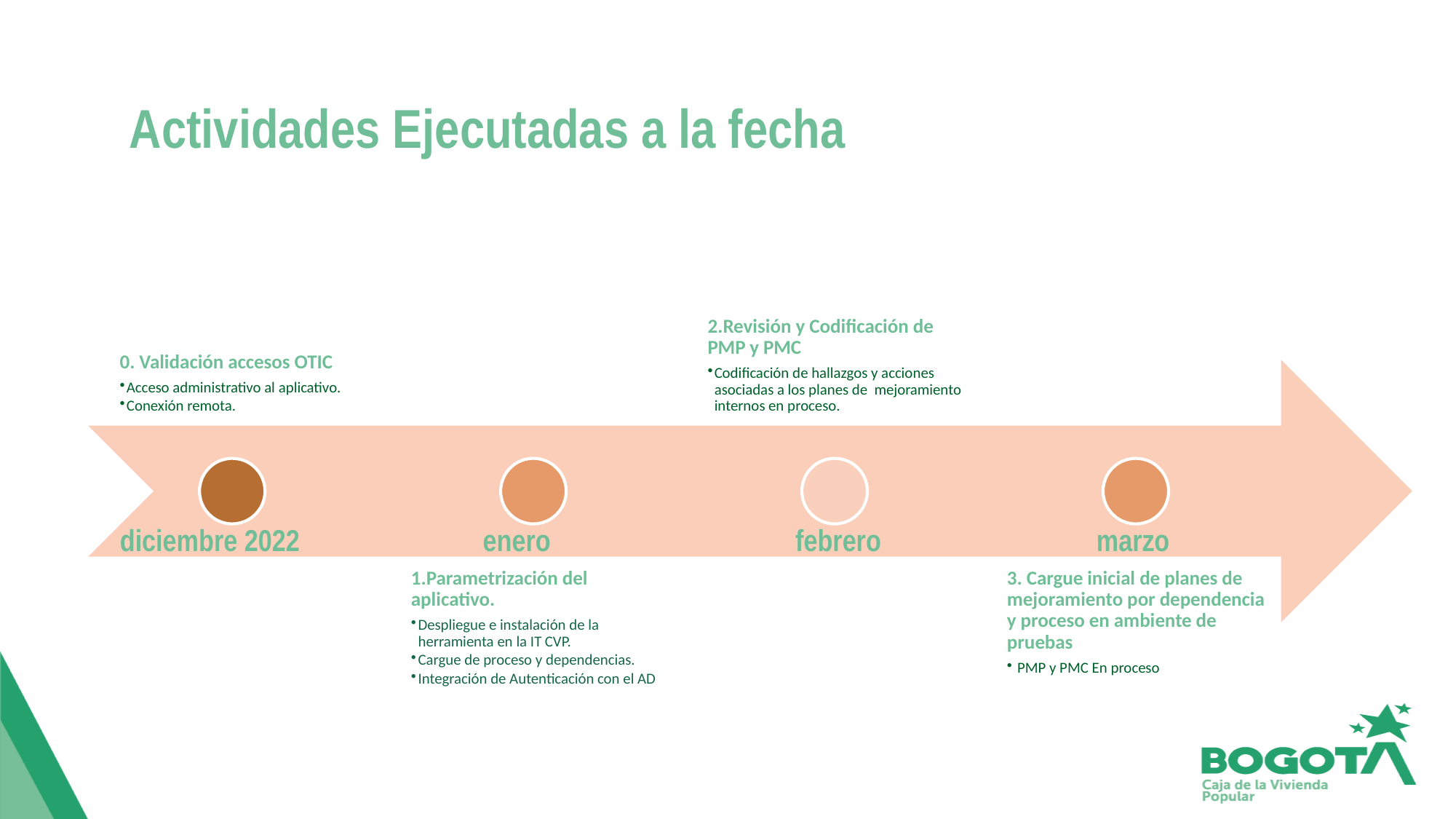

Actividades Ejecutadas a la fecha
0. Validación accesos OTIC
Acceso administrativo al aplicativo.
Conexión remota.
1.Parametrización del aplicativo.
Despliegue e instalación de la herramienta en la IT CVP.
Cargue de proceso y dependencias.
Integración de Autenticación con el AD
2.Revisión y Codificación de PMP y PMC
Codificación de hallazgos y acciones asociadas a los planes de  mejoramiento internos en proceso.
3. Cargue inicial de planes de mejoramiento por dependencia y proceso en ambiente de pruebas
 PMP y PMC En proceso
   diciembre 2022 	                        enero 		      febrero             	                  marzo